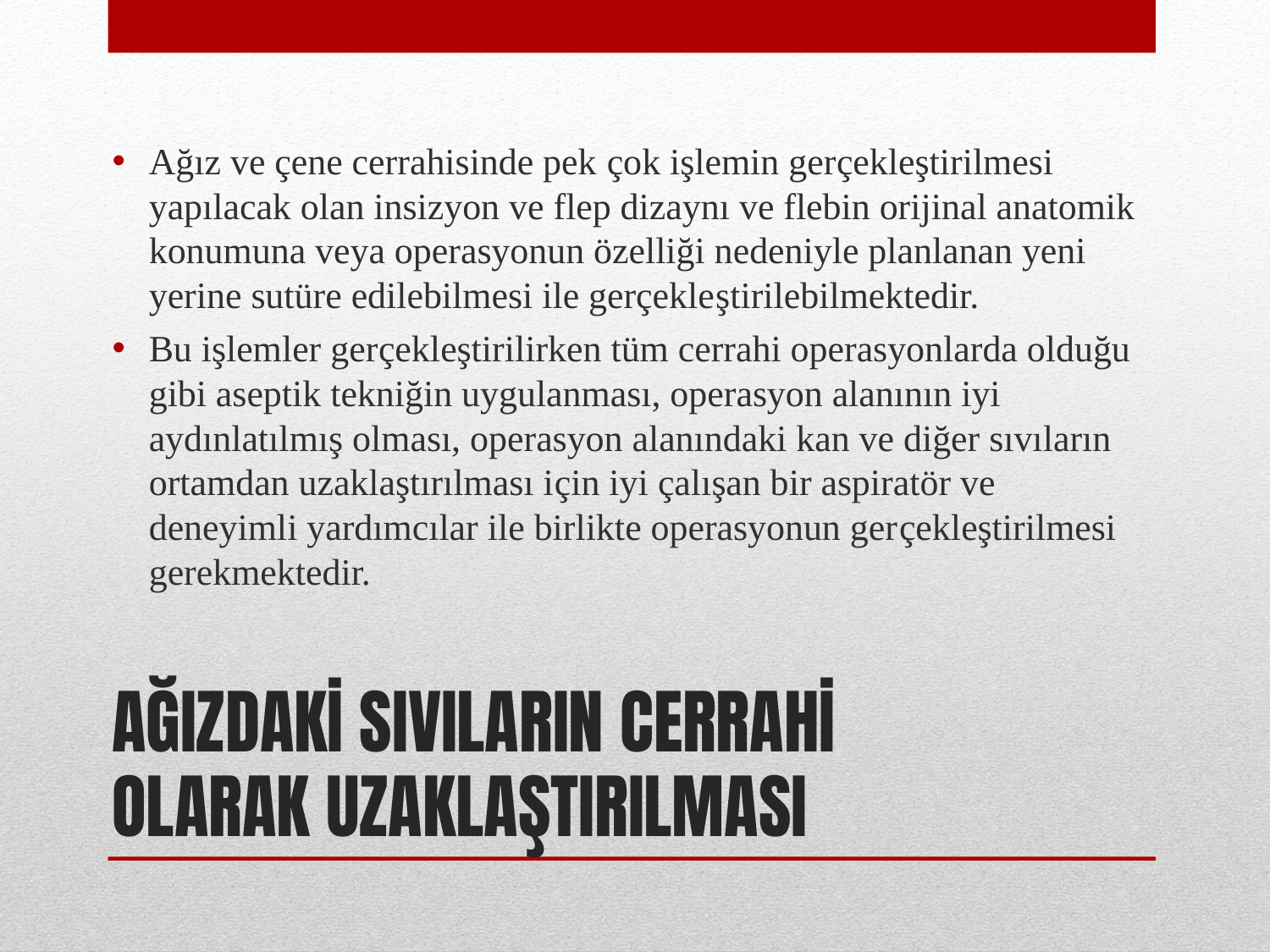

Ağız ve çene cerrahisinde pek çok işlemin gerçekleştirilmesi yapılacak olan insizyon ve flep dizaynı ve flebin orijinal anatomik konumuna veya operasyonun özelliği nedeniyle planlanan yeni yerine sutüre edilebilmesi ile gerçekleştirilebilmektedir.
Bu işlemler gerçekleştirilirken tüm cerrahi operasyonlarda olduğu gibi aseptik tekniğin uygulanması, operasyon alanının iyi aydınlatılmış olması, operasyon alanındaki kan ve diğer sıvıların ortamdan uzaklaştırılması için iyi çalışan bir aspiratör ve deneyimli yardımcılar ile birlikte operasyonun gerçekleştirilmesi gerekmektedir.
# AĞIZDAKİ SIVILARIN CERRAHİ OLARAK UZAKLAŞTIRILMASI